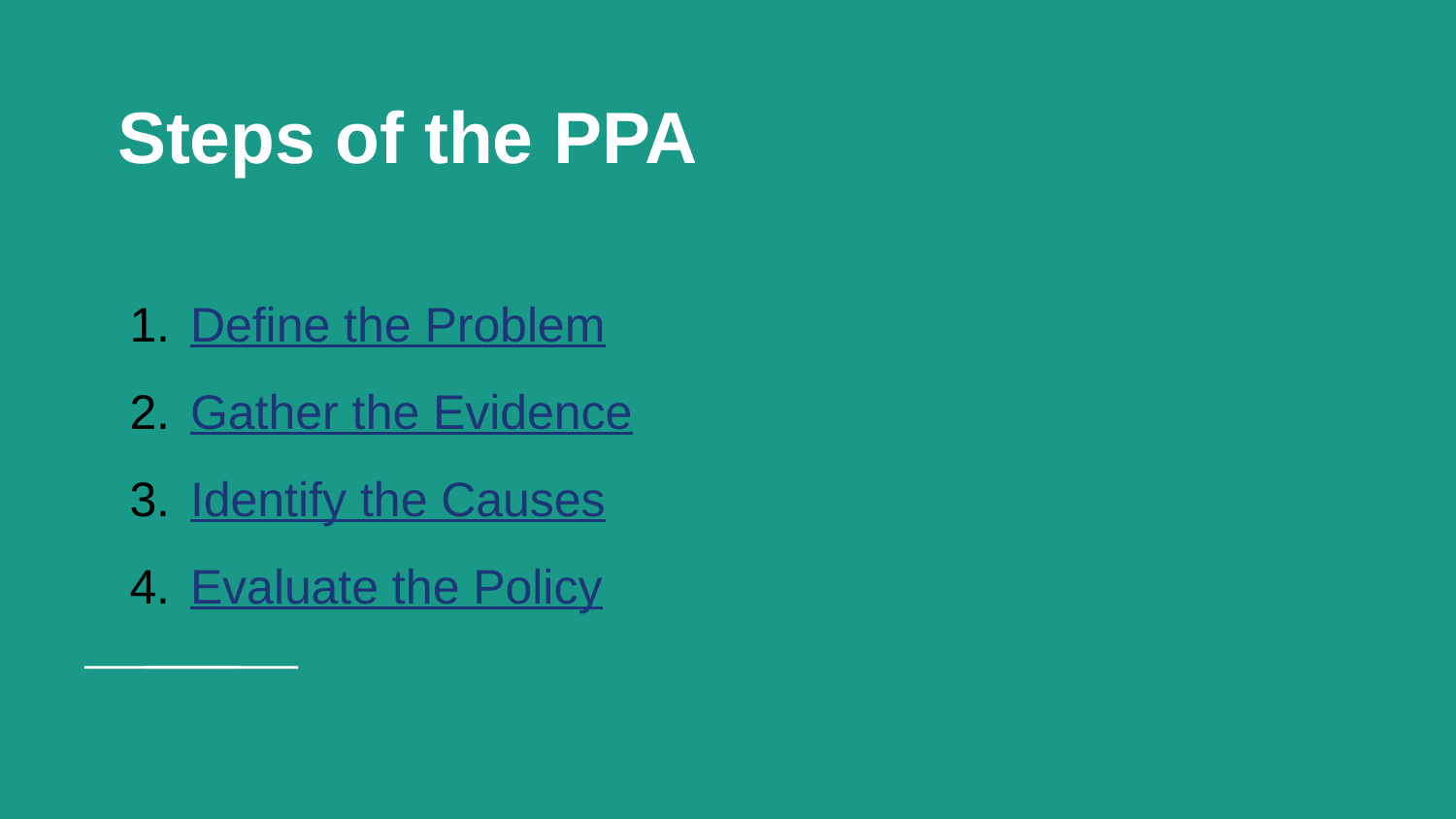

# Steps of the PPA
Define the Problem
Gather the Evidence
Identify the Causes
Evaluate the Policy